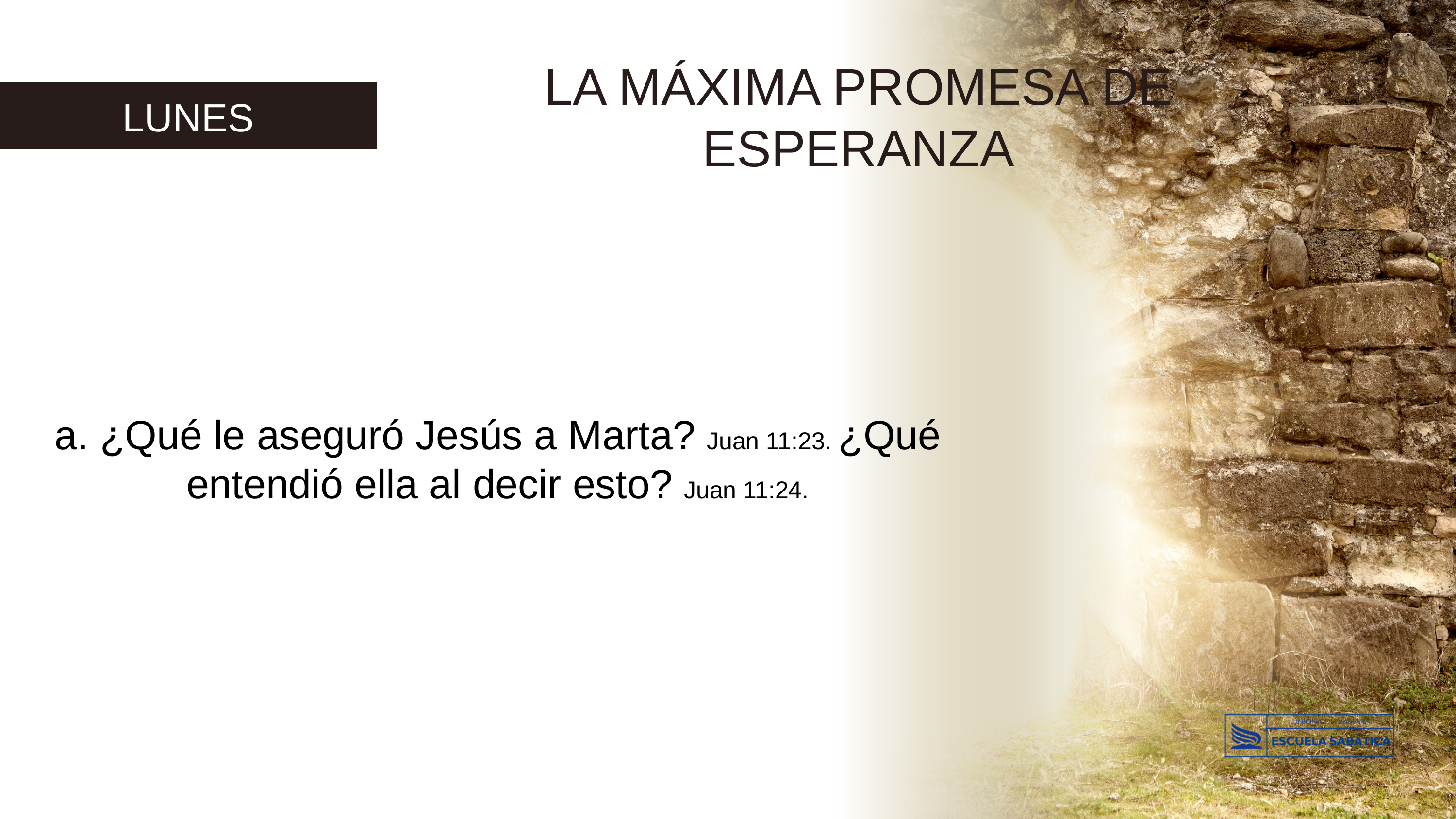

LA MÁXIMA PROMESA DE ESPERANZA

LUNES
a. ¿Qué le aseguró Jesús a Marta? Juan 11:23. ¿Qué entendió ella al decir esto? Juan 11:24.